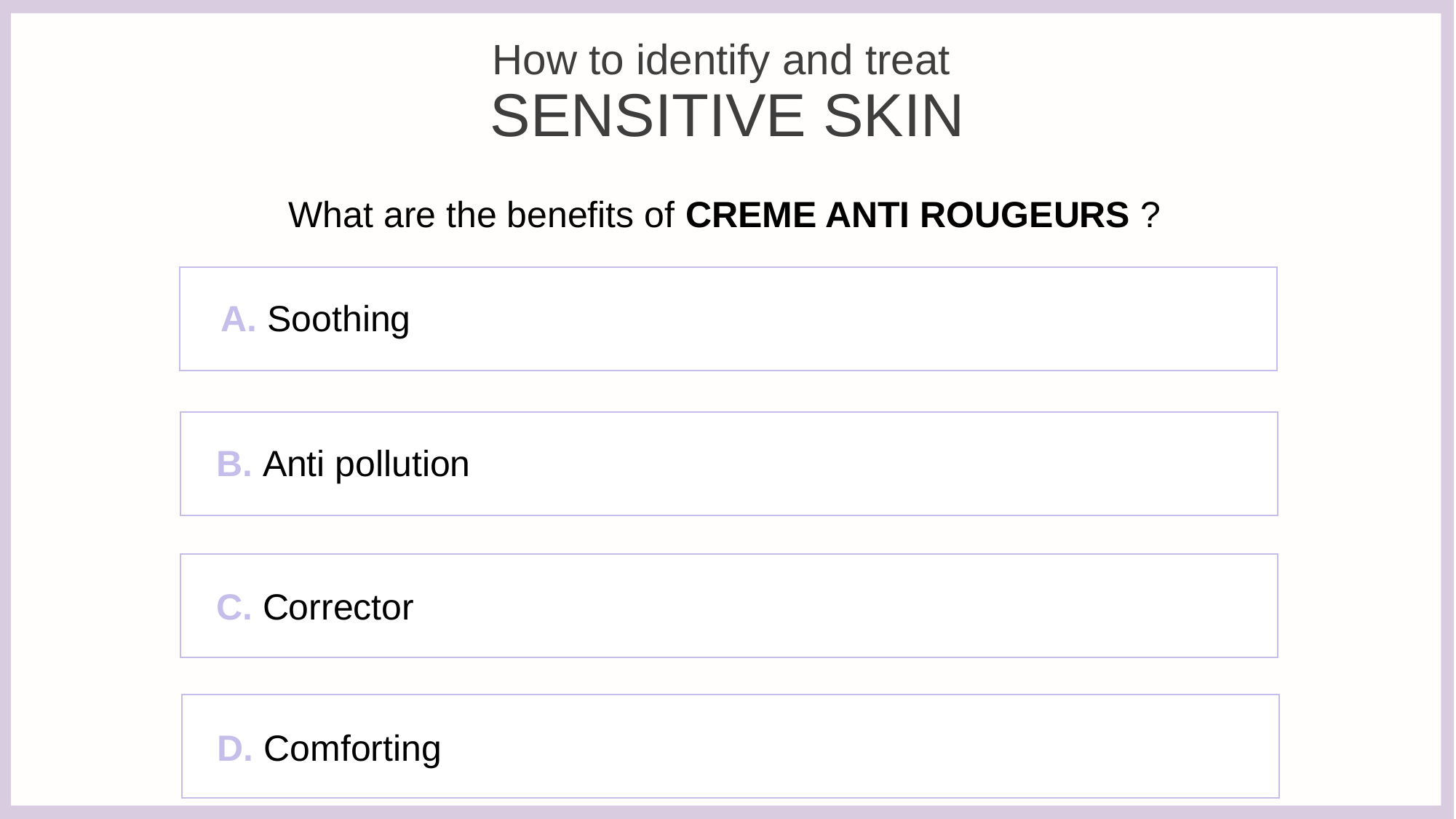

# How to identify and treat SENSITIVE SKIN
What are the benefits of CREME ANTI ROUGEURS ?

A. Soothing

B. Anti pollution

C. Corrector

D. Comforting